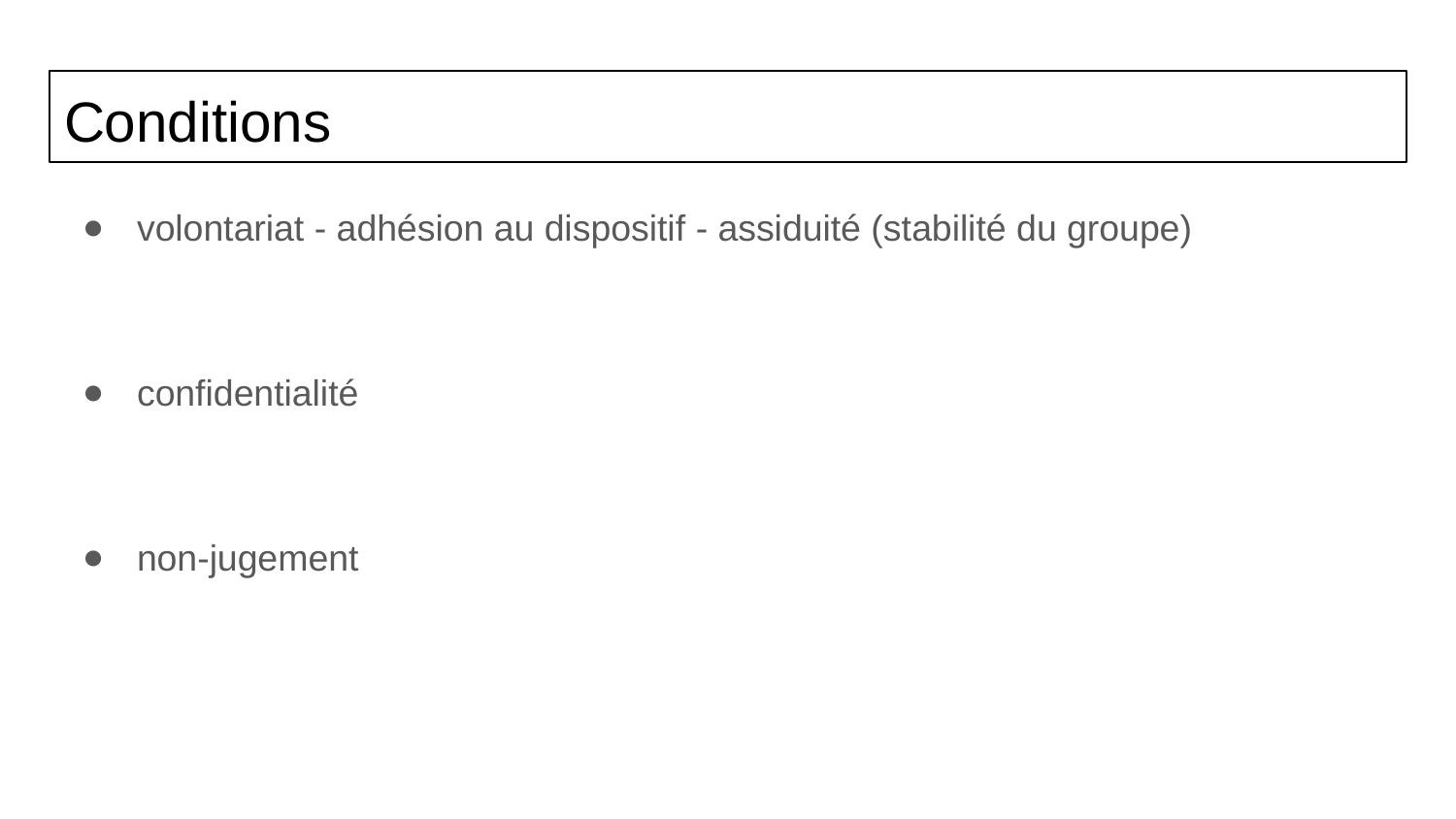

# Conditions
volontariat - adhésion au dispositif - assiduité (stabilité du groupe)

confidentialité

non-jugement